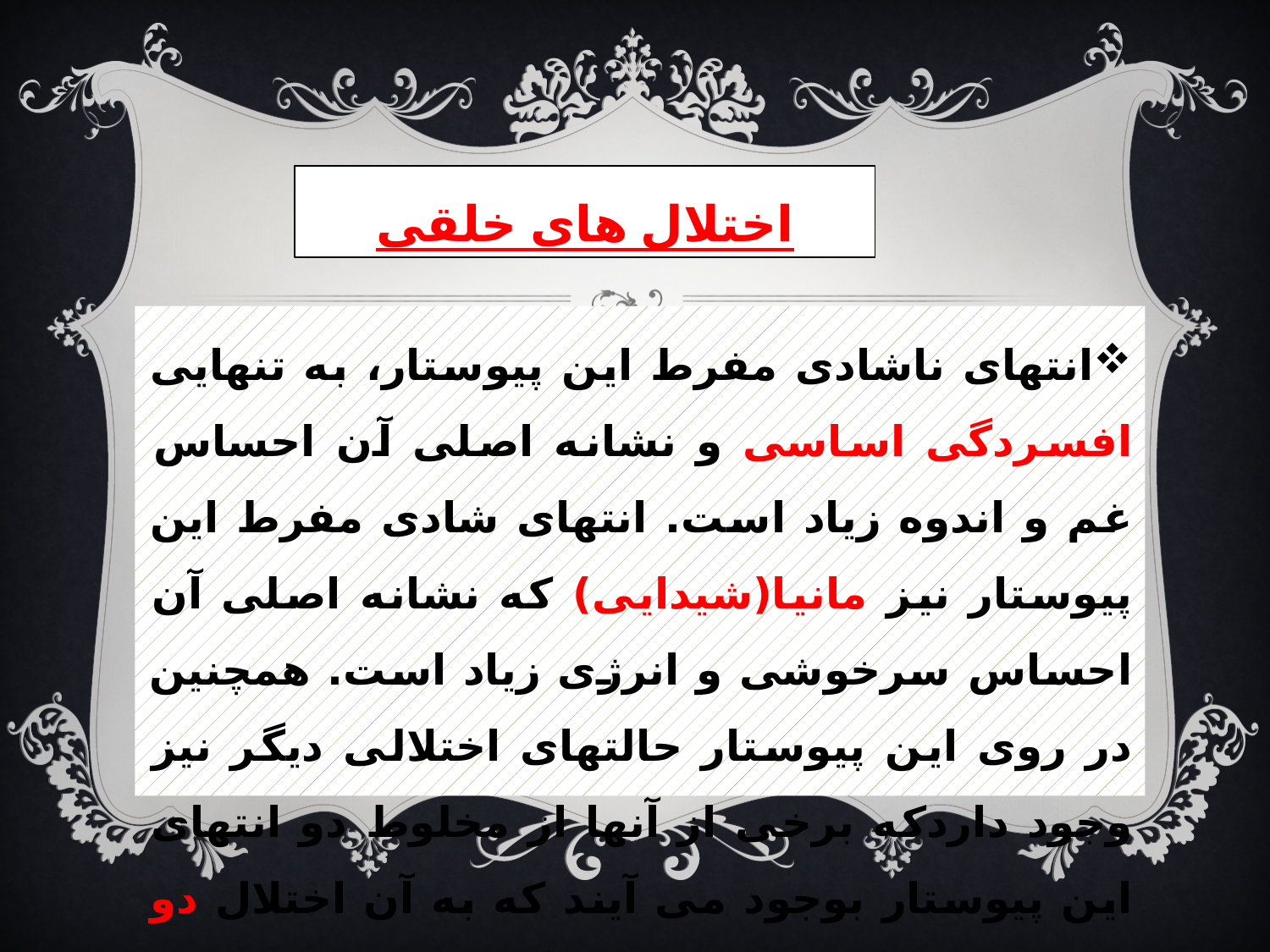

# اختلال های خلقی
انتهای ناشادی مفرط این پیوستار، به تنهایی افسردگی اساسی و نشانه اصلی آن احساس غم و اندوه زیاد است. انتهای شادی مفرط این پیوستار نیز مانیا(شیدایی) که نشانه اصلی آن احساس سرخوشی و انرژی زیاد است. همچنین در روی این پیوستار حالتهای اختلالی دیگر نیز وجود داردکه برخی از آنها از مخلوط دو انتهای این پیوستار بوجود می آیند که به آن اختلال دو قطبی (Bipolar disorder) می گویند.